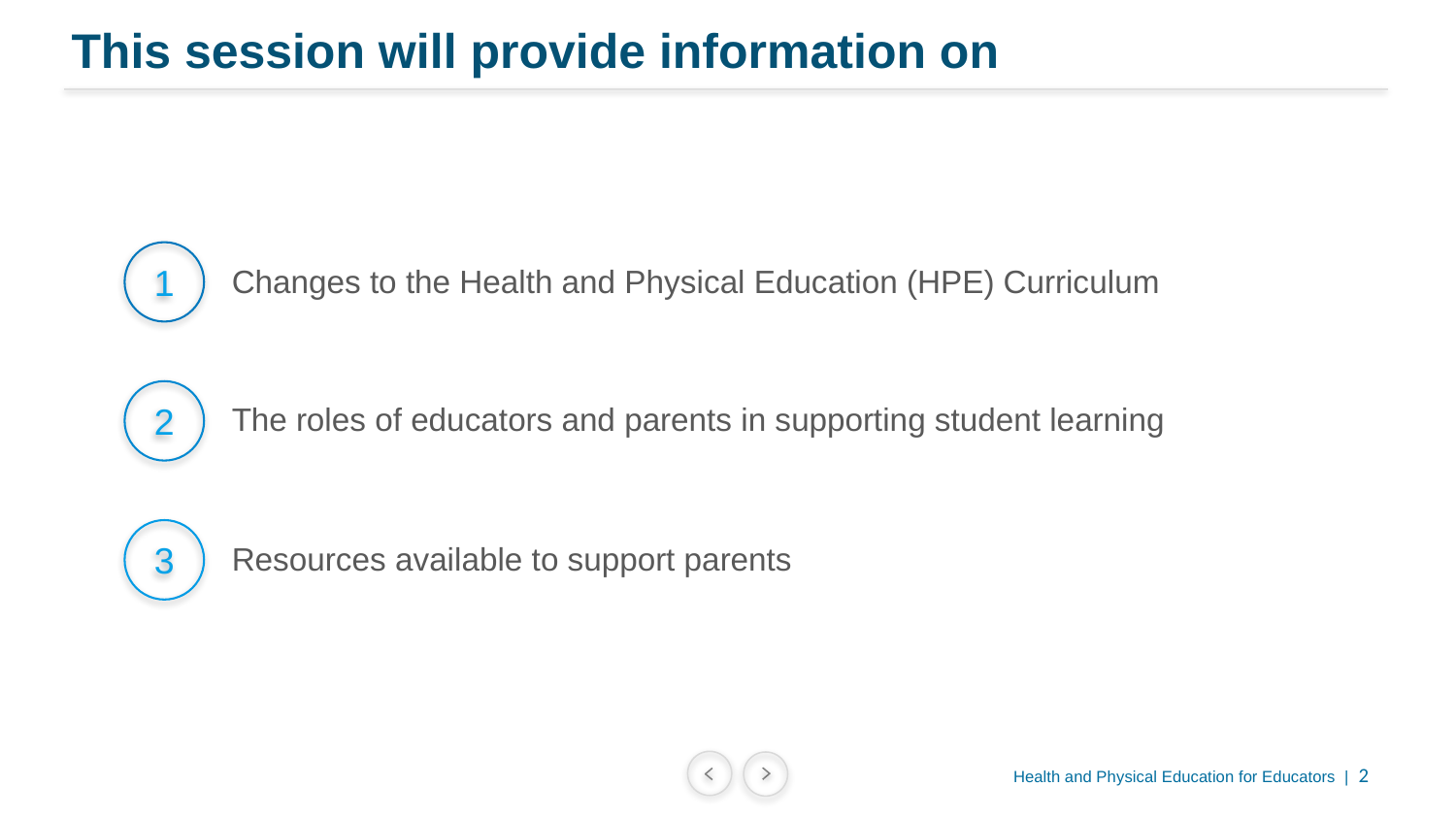

# This session will provide information on
1
Changes to the Health and Physical Education (HPE) Curriculum
2
The roles of educators and parents in supporting student learning
3
Resources available to support parents
2